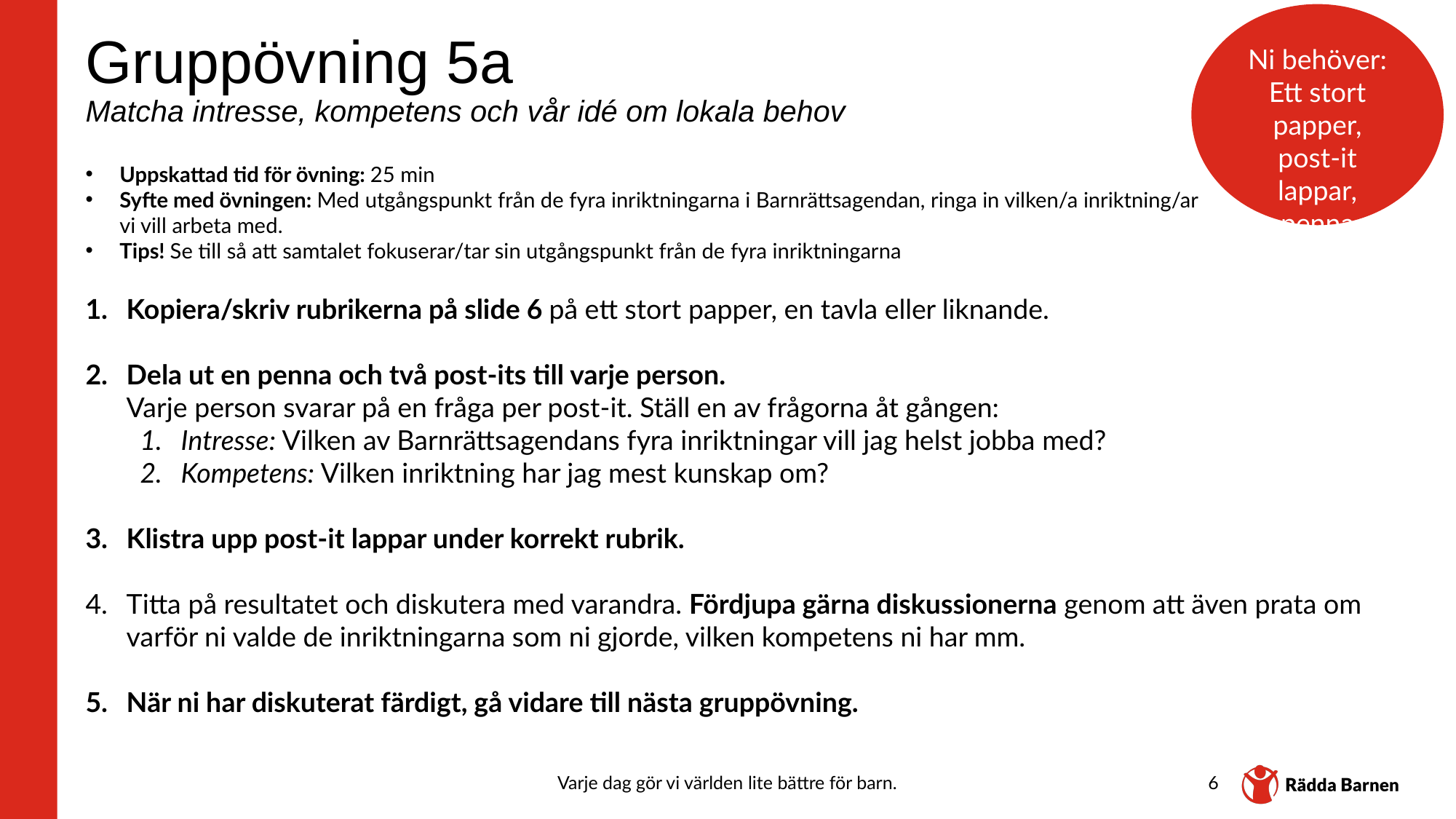

Ni behöver:
Ett stort papper, post-it lappar, penna
# Gruppövning 5a Matcha intresse, kompetens och vår idé om lokala behov
Uppskattad tid för övning: 25 min
Syfte med övningen: Med utgångspunkt från de fyra inriktningarna i Barnrättsagendan, ringa in vilken/a inriktning/ar
vi vill arbeta med.
Tips! Se till så att samtalet fokuserar/tar sin utgångspunkt från de fyra inriktningarna
Kopiera/skriv rubrikerna på slide 6 på ett stort papper, en tavla eller liknande.
Dela ut en penna och två post-its till varje person.
Varje person svarar på en fråga per post-it. Ställ en av frågorna åt gången:
Intresse: Vilken av Barnrättsagendans fyra inriktningar vill jag helst jobba med?
Kompetens: Vilken inriktning har jag mest kunskap om?

Klistra upp post-it lappar under korrekt rubrik.

Titta på resultatet och diskutera med varandra. Fördjupa gärna diskussionerna genom att även prata om varför ni valde de inriktningarna som ni gjorde, vilken kompetens ni har mm.

När ni har diskuterat färdigt, gå vidare till nästa gruppövning.
Varje dag gör vi världen lite bättre för barn.
6